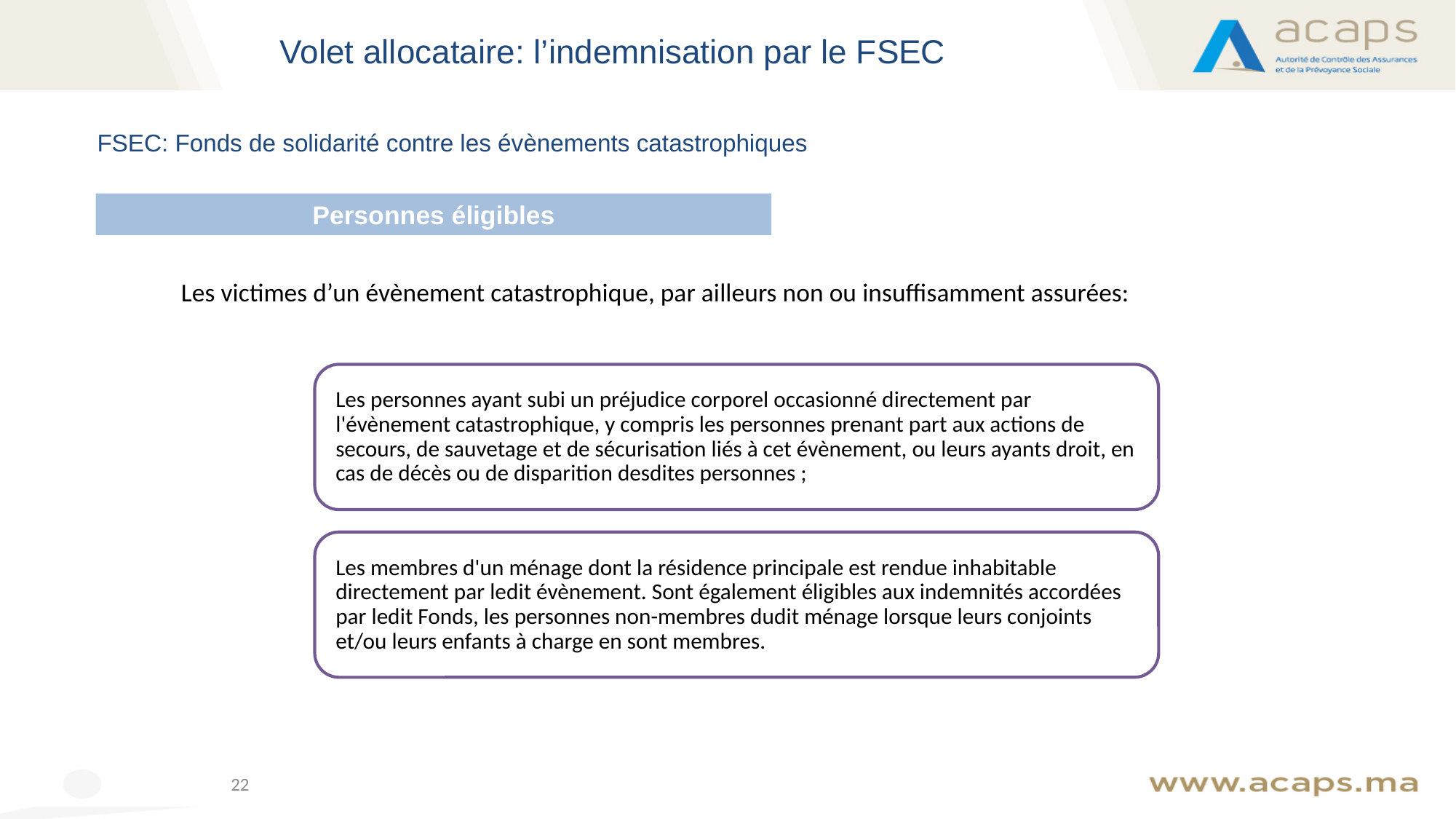

Volet allocataire: l’indemnisation par le FSEC
FSEC: Fonds de solidarité contre les évènements catastrophiques
Personnes éligibles
Les victimes d’un évènement catastrophique, par ailleurs non ou insuffisamment assurées:

Les personnes ayant subi un préjudice corporel occasionné directement par l'évènement catastrophique, y compris les personnes prenant part aux actions de secours, de sauvetage et de sécurisation liés à cet évènement, ou leurs ayants droit, en cas de décès ou de disparition desdites personnes ;
Les membres d'un ménage dont la résidence principale est rendue inhabitable directement par ledit évènement. Sont également éligibles aux indemnités accordées par ledit Fonds, les personnes non-membres dudit ménage lorsque leurs conjoints et/ou leurs enfants à charge en sont membres.
22